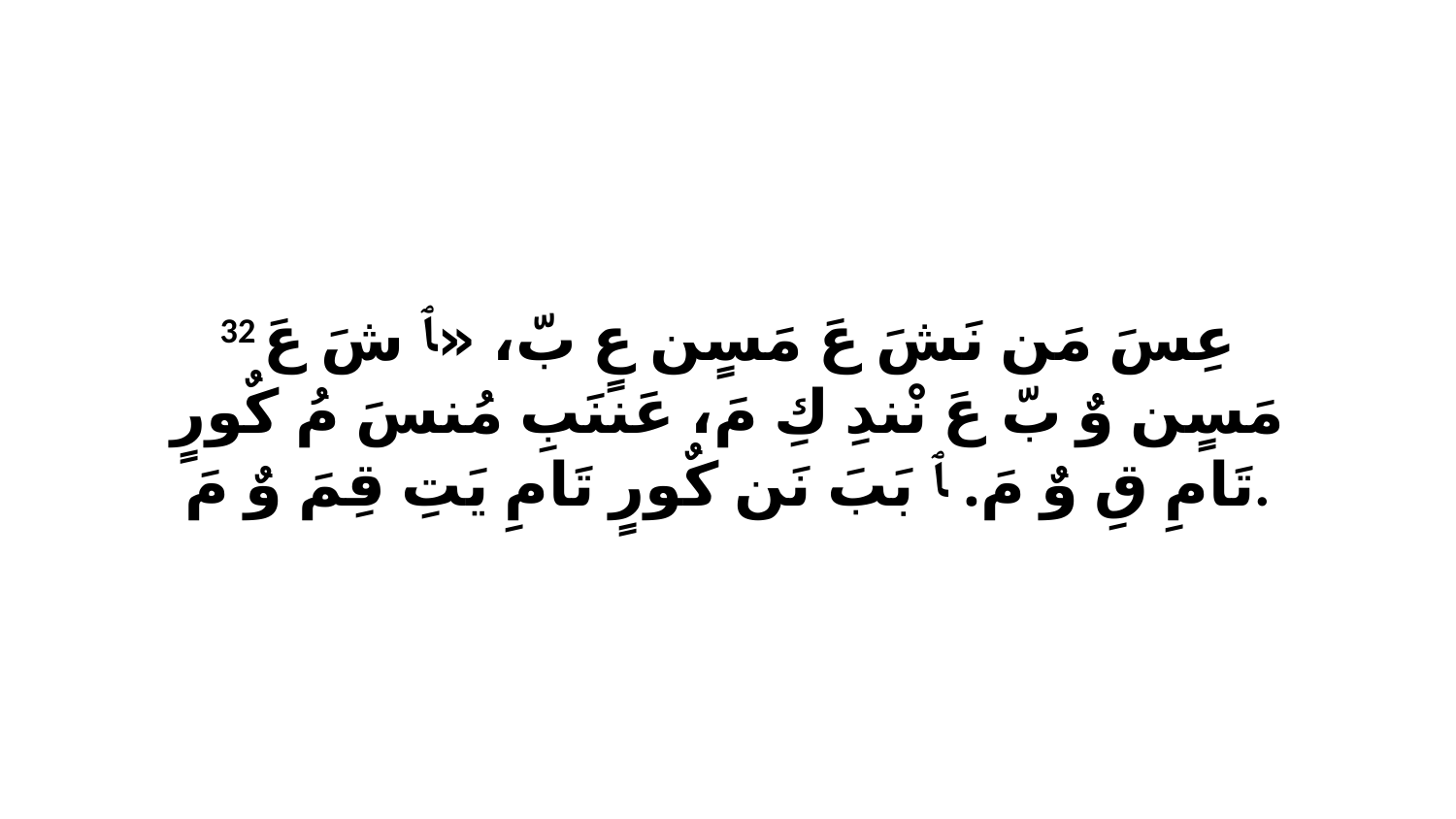

32 عِسَ مَن نَشَ عَ مَسٍن عٍ بّ، «ﭑ شَ عَ مَسٍن وٌ بّ عَ نْندِ كِ مَ، عَننَبِ مُنسَ مُ كٌورٍ تَامِ قِ وٌ مَ. ﭑ بَبَ نَن كٌورٍ تَامِ يَتِ قِمَ وٌ مَ.